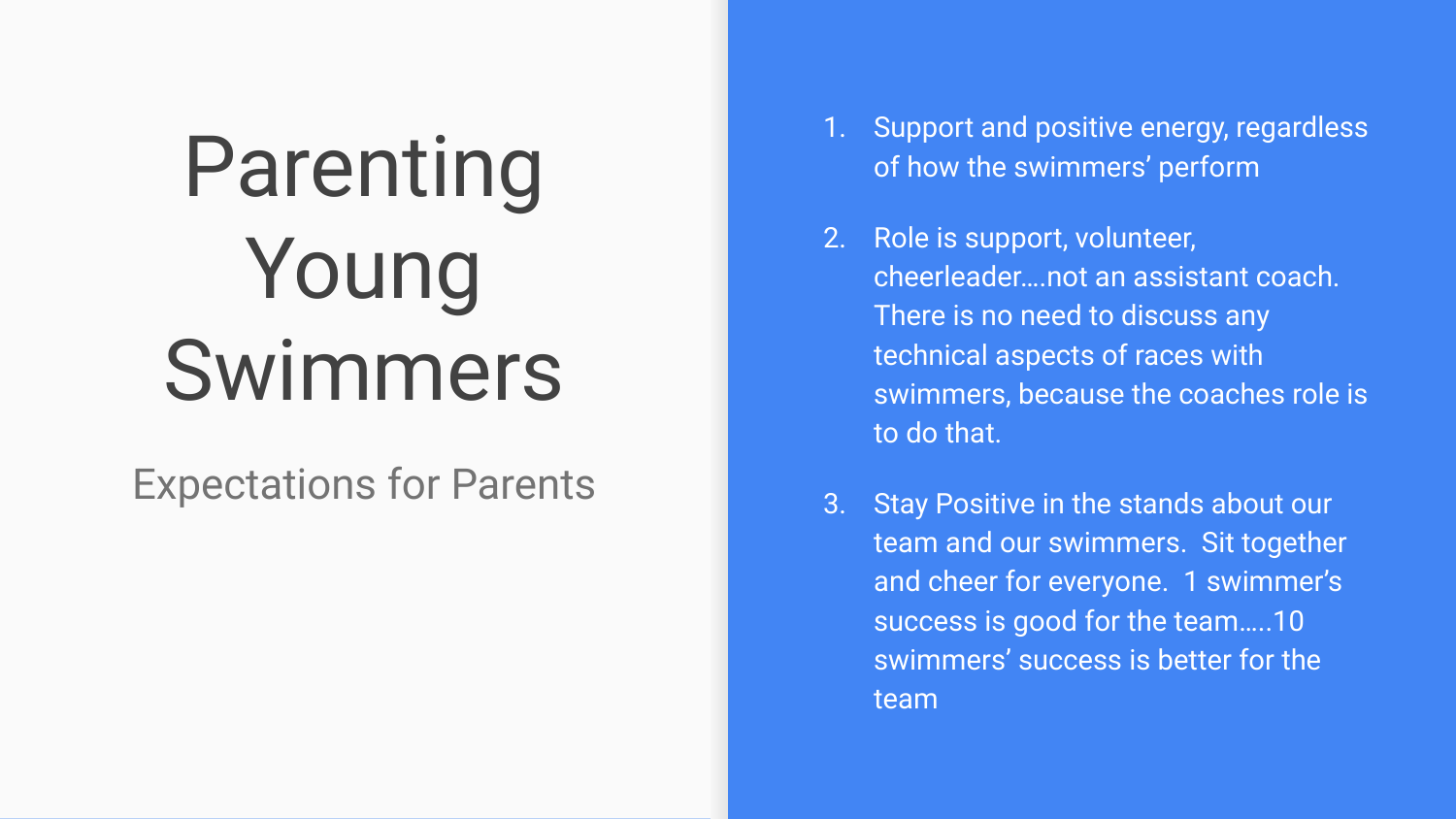

Support and positive energy, regardless of how the swimmers’ perform
Role is support, volunteer, cheerleader….not an assistant coach.  There is no need to discuss any technical aspects of races with swimmers, because the coaches role is to do that.
Stay Positive in the stands about our team and our swimmers.  Sit together and cheer for everyone.  1 swimmer’s success is good for the team…..10 swimmers’ success is better for the team
# Parenting Young Swimmers
Expectations for Parents